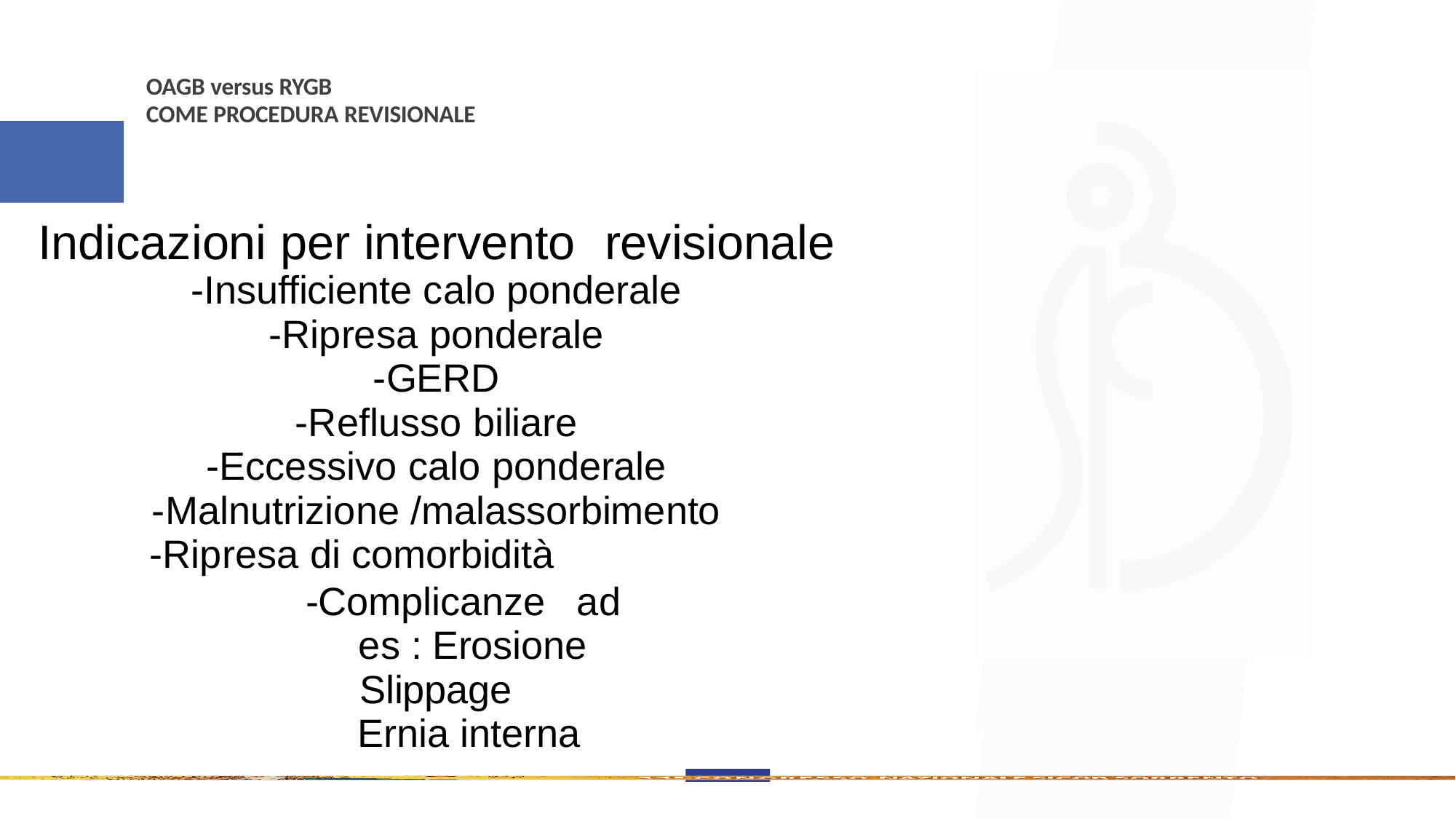

OAGB versus RYGB
COME PROCEDURA REVISIONALE
# Indicazioni per intervento	revisionale
-Insufficiente calo ponderale
-Ripresa ponderale
-GERD
-Reflusso biliare
-Eccessivo calo ponderale
-Malnutrizione /malassorbimento
-Ripresa di comorbidità
-Complicanze	ad es : Erosione
Slippage Ernia interna